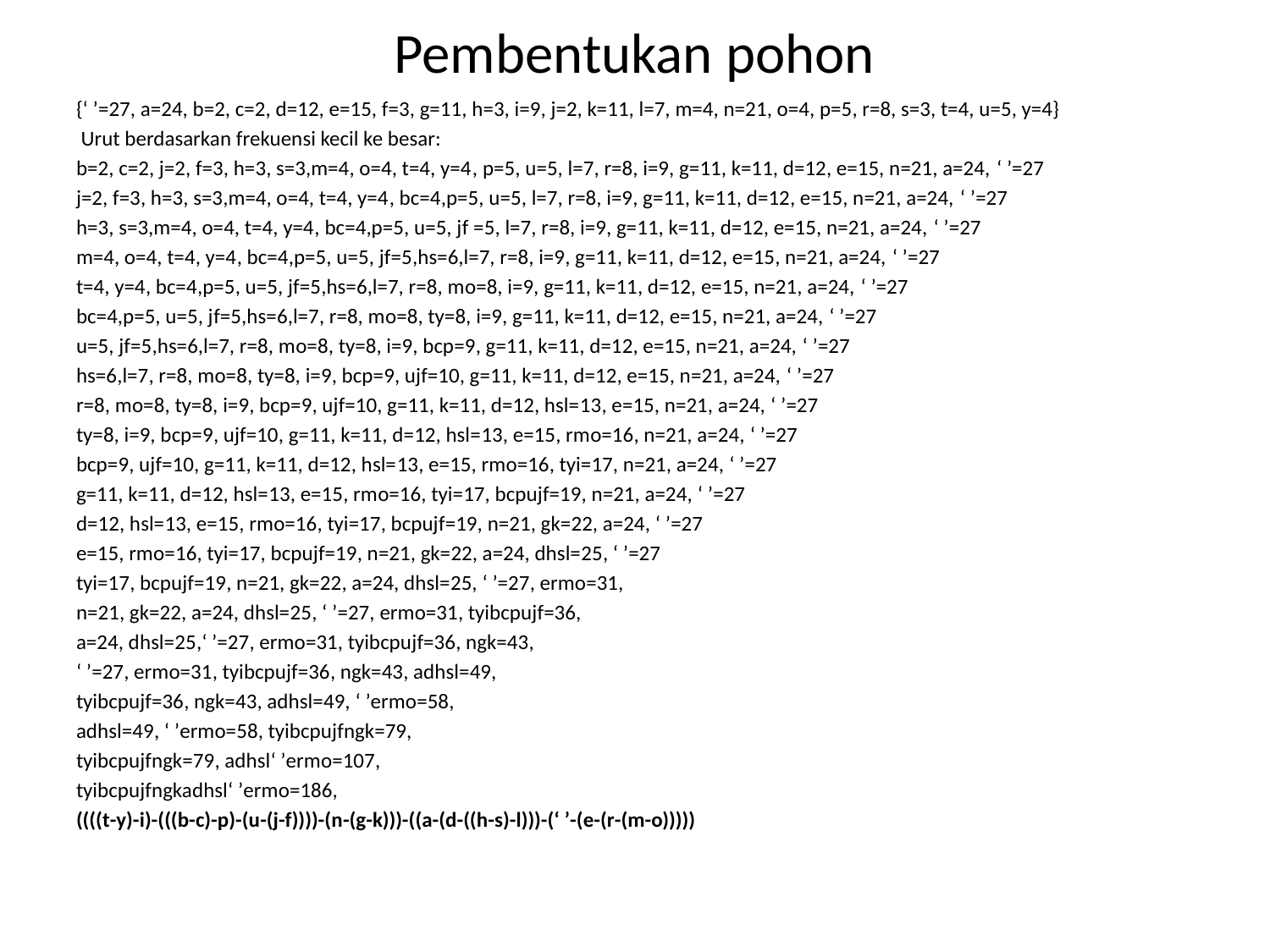

# Pembentukan pohon
{‘ ’=27, a=24, b=2, c=2, d=12, e=15, f=3, g=11, h=3, i=9, j=2, k=11, l=7, m=4, n=21, o=4, p=5, r=8, s=3, t=4, u=5, y=4}
 Urut berdasarkan frekuensi kecil ke besar:
b=2, c=2, j=2, f=3, h=3, s=3,m=4, o=4, t=4, y=4, p=5, u=5, l=7, r=8, i=9, g=11, k=11, d=12, e=15, n=21, a=24, ‘ ’=27
j=2, f=3, h=3, s=3,m=4, o=4, t=4, y=4, bc=4,p=5, u=5, l=7, r=8, i=9, g=11, k=11, d=12, e=15, n=21, a=24, ‘ ’=27
h=3, s=3,m=4, o=4, t=4, y=4, bc=4,p=5, u=5, jf =5, l=7, r=8, i=9, g=11, k=11, d=12, e=15, n=21, a=24, ‘ ’=27
m=4, o=4, t=4, y=4, bc=4,p=5, u=5, jf=5,hs=6,l=7, r=8, i=9, g=11, k=11, d=12, e=15, n=21, a=24, ‘ ’=27
t=4, y=4, bc=4,p=5, u=5, jf=5,hs=6,l=7, r=8, mo=8, i=9, g=11, k=11, d=12, e=15, n=21, a=24, ‘ ’=27
bc=4,p=5, u=5, jf=5,hs=6,l=7, r=8, mo=8, ty=8, i=9, g=11, k=11, d=12, e=15, n=21, a=24, ‘ ’=27
u=5, jf=5,hs=6,l=7, r=8, mo=8, ty=8, i=9, bcp=9, g=11, k=11, d=12, e=15, n=21, a=24, ‘ ’=27
hs=6,l=7, r=8, mo=8, ty=8, i=9, bcp=9, ujf=10, g=11, k=11, d=12, e=15, n=21, a=24, ‘ ’=27
r=8, mo=8, ty=8, i=9, bcp=9, ujf=10, g=11, k=11, d=12, hsl=13, e=15, n=21, a=24, ‘ ’=27
ty=8, i=9, bcp=9, ujf=10, g=11, k=11, d=12, hsl=13, e=15, rmo=16, n=21, a=24, ‘ ’=27
bcp=9, ujf=10, g=11, k=11, d=12, hsl=13, e=15, rmo=16, tyi=17, n=21, a=24, ‘ ’=27
g=11, k=11, d=12, hsl=13, e=15, rmo=16, tyi=17, bcpujf=19, n=21, a=24, ‘ ’=27
d=12, hsl=13, e=15, rmo=16, tyi=17, bcpujf=19, n=21, gk=22, a=24, ‘ ’=27
e=15, rmo=16, tyi=17, bcpujf=19, n=21, gk=22, a=24, dhsl=25, ‘ ’=27
tyi=17, bcpujf=19, n=21, gk=22, a=24, dhsl=25, ‘ ’=27, ermo=31,
n=21, gk=22, a=24, dhsl=25, ‘ ’=27, ermo=31, tyibcpujf=36,
a=24, dhsl=25,‘ ’=27, ermo=31, tyibcpujf=36, ngk=43,
‘ ’=27, ermo=31, tyibcpujf=36, ngk=43, adhsl=49,
tyibcpujf=36, ngk=43, adhsl=49, ‘ ’ermo=58,
adhsl=49, ‘ ’ermo=58, tyibcpujfngk=79,
tyibcpujfngk=79, adhsl‘ ’ermo=107,
tyibcpujfngkadhsl‘ ’ermo=186,
((((t-y)-i)-(((b-c)-p)-(u-(j-f))))-(n-(g-k)))-((a-(d-((h-s)-l)))-(‘ ’-(e-(r-(m-o)))))